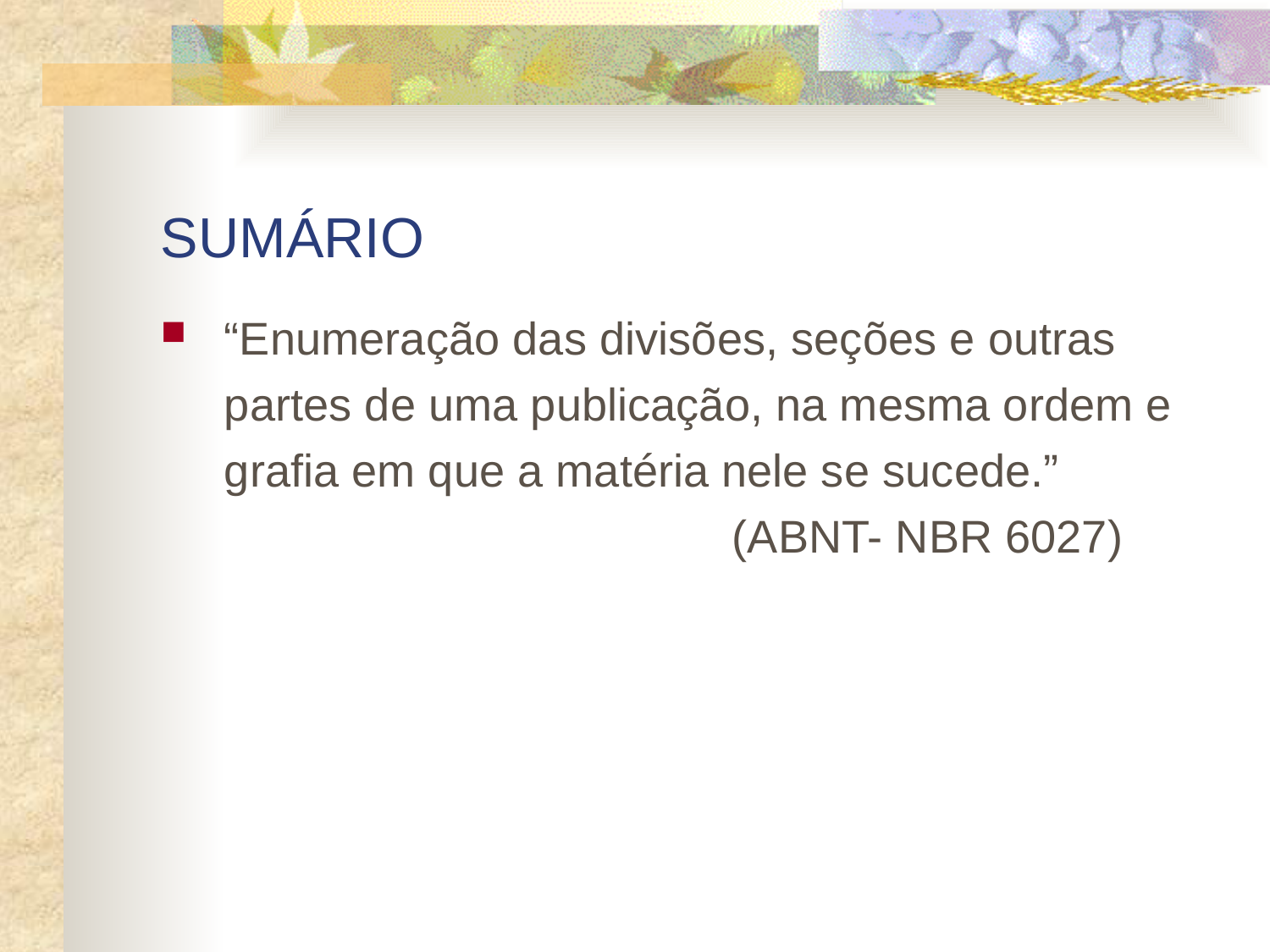

# SUMÁRIO
“Enumeração das divisões, seções e outras partes de uma publicação, na mesma ordem e grafia em que a matéria nele se sucede.”
				(ABNT- NBR 6027)